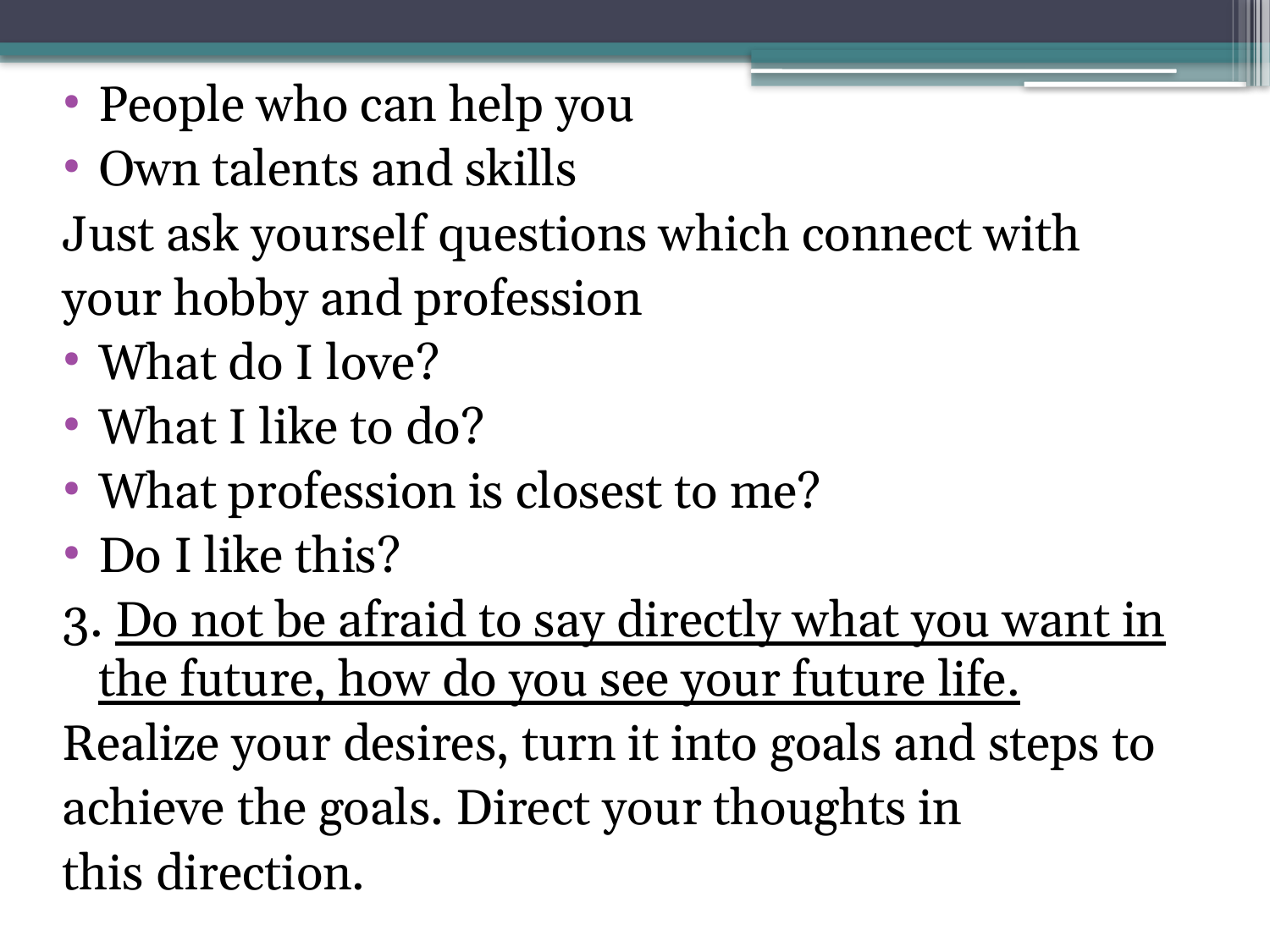

People who can help you
Own talents and skills
Just ask yourself questions which connect with
your hobby and profession
What do I love?
What I like to do?
What profession is closest to me?
Do I like this?
3. Do not be afraid to say directly what you want in the future, how do you see your future life.
Realize your desires, turn it into goals and steps to
achieve the goals. Direct your thoughts in
this direction.